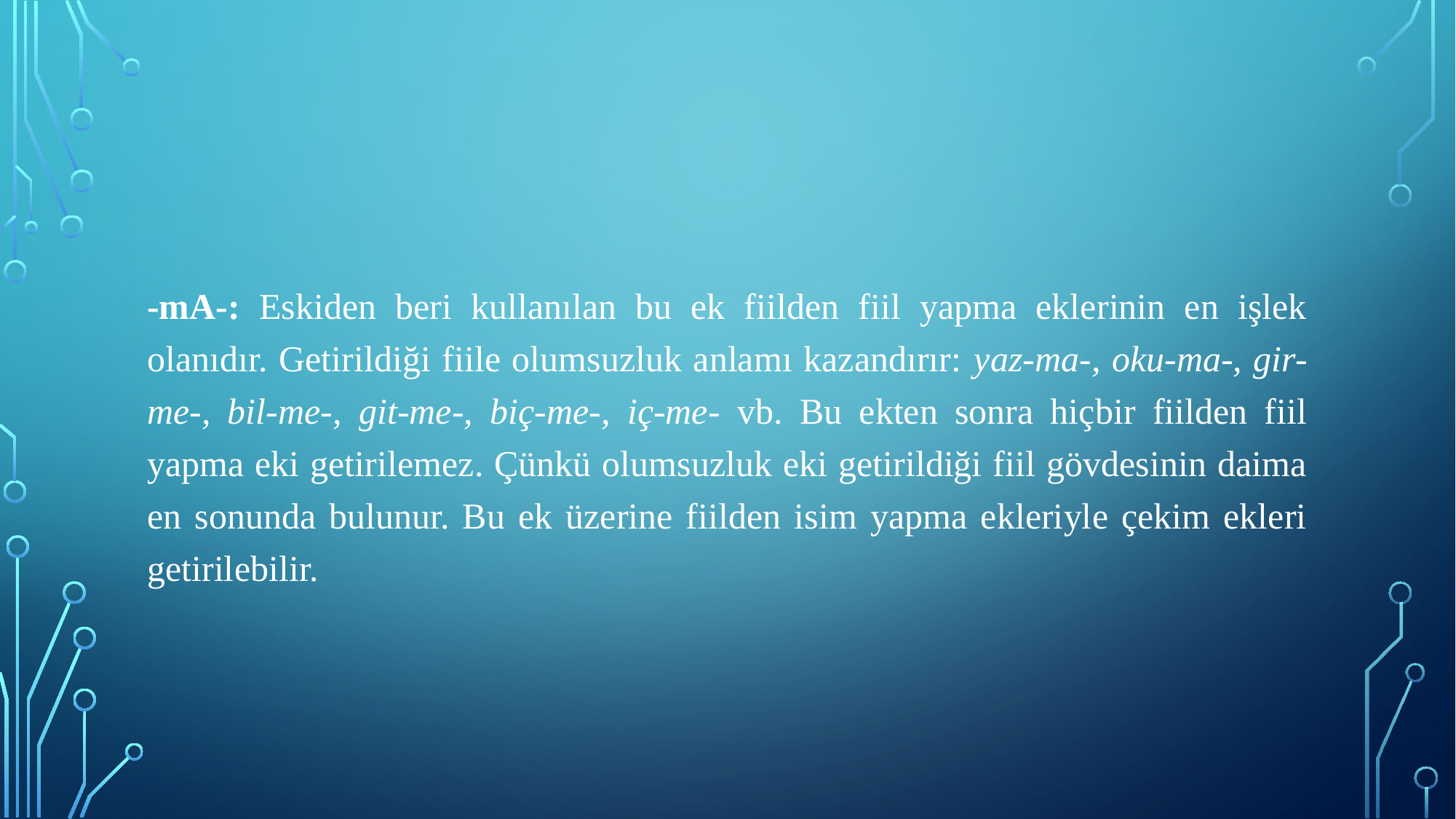

-mA-: Eskiden beri kullanılan bu ek fiilden fiil yapma eklerinin en işlek olanıdır. Getirildiği fiile olumsuzluk anlamı kazandırır: yaz-ma-, oku-ma-, gir-me-, bil-me-, git-me-, biç-me-, iç-me- vb. Bu ekten sonra hiçbir fiilden fiil yapma eki getirilemez. Çünkü olumsuzluk eki getirildiği fiil gövdesinin daima en sonunda bulunur. Bu ek üzerine fiilden isim yapma ekleriyle çekim ekleri getirilebilir.